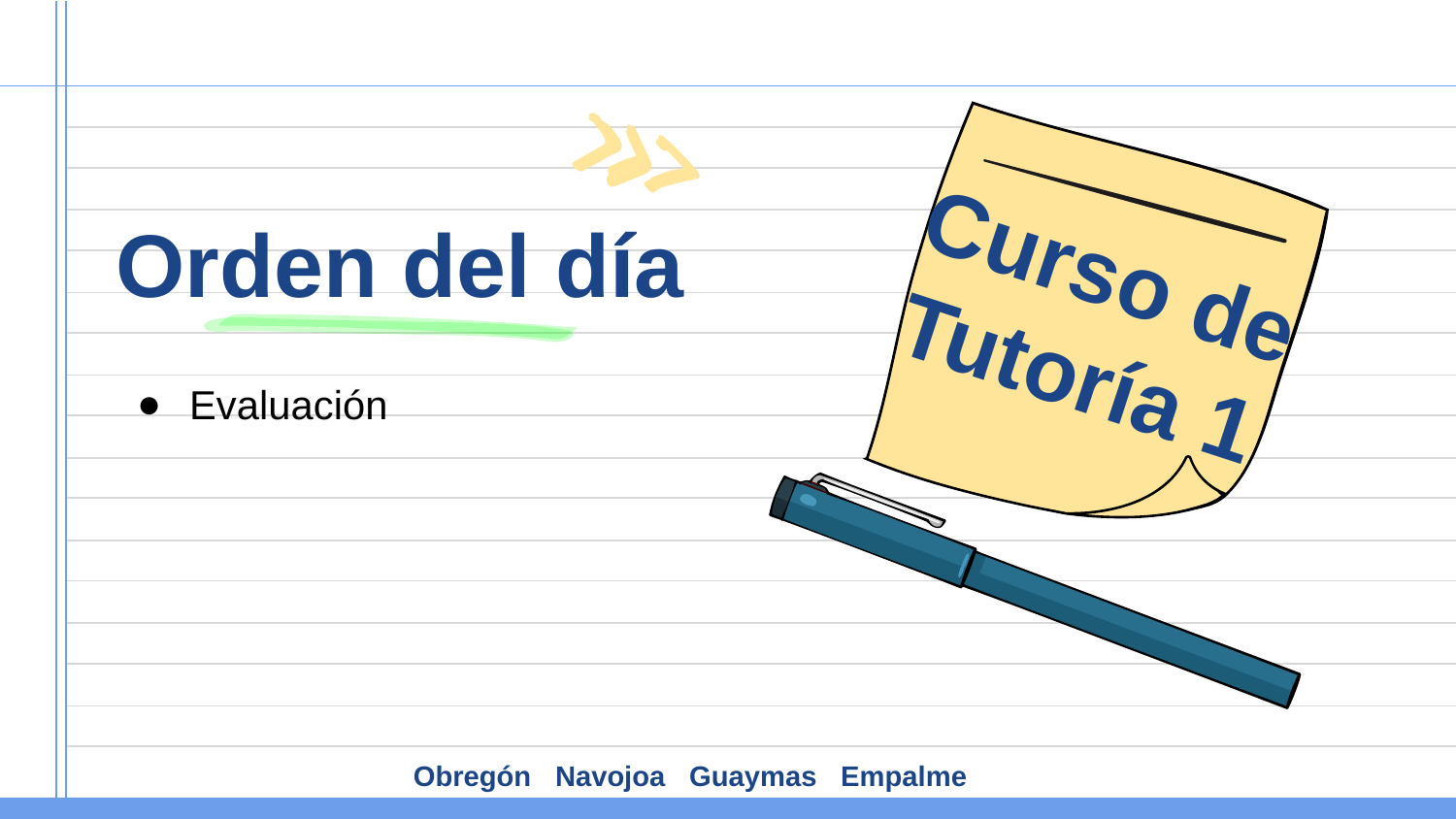

# Orden del día
Curso de Tutoría 1

Evaluación

Obregón   Navojoa   Guaymas   Empalme